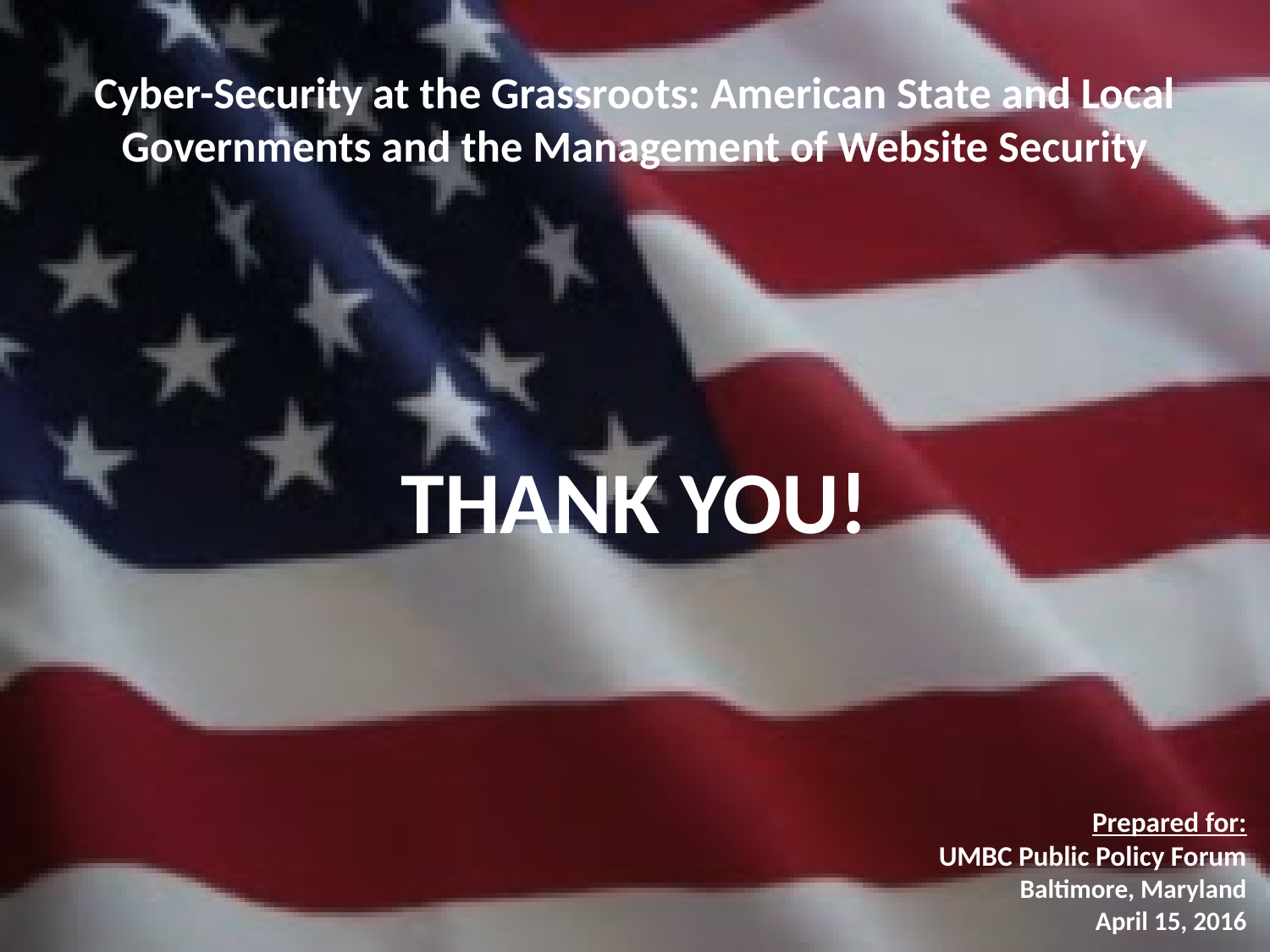

# Cyber-Security at the Grassroots: American State and Local Governments and the Management of Website Security

THANK YOU!
Prepared for:
UMBC Public Policy Forum
Baltimore, Maryland
April 15, 2016